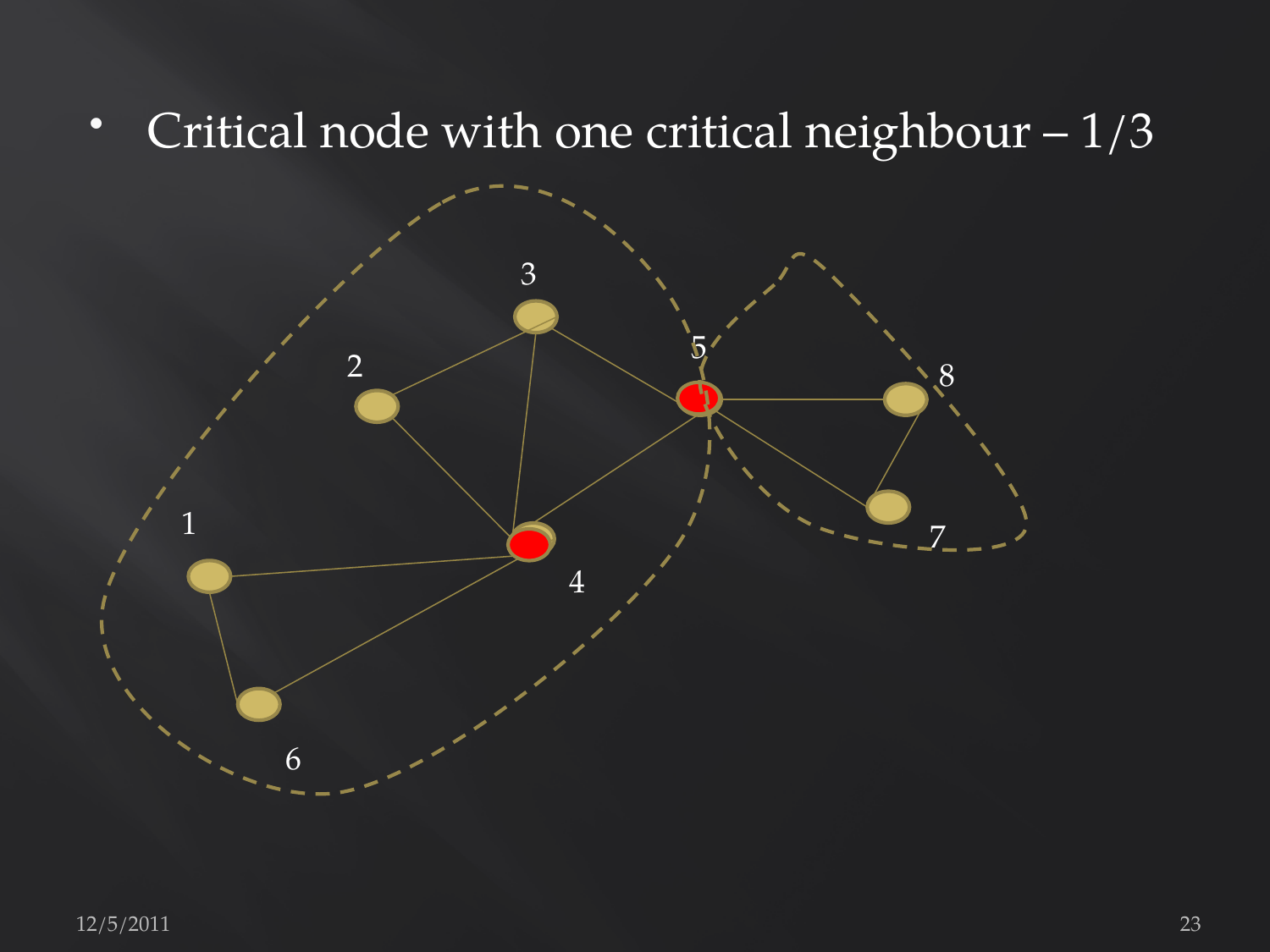

Critical node with one critical neighbour – 1/3

3

5
2
8

1
7

4

6
12/5/2011
23